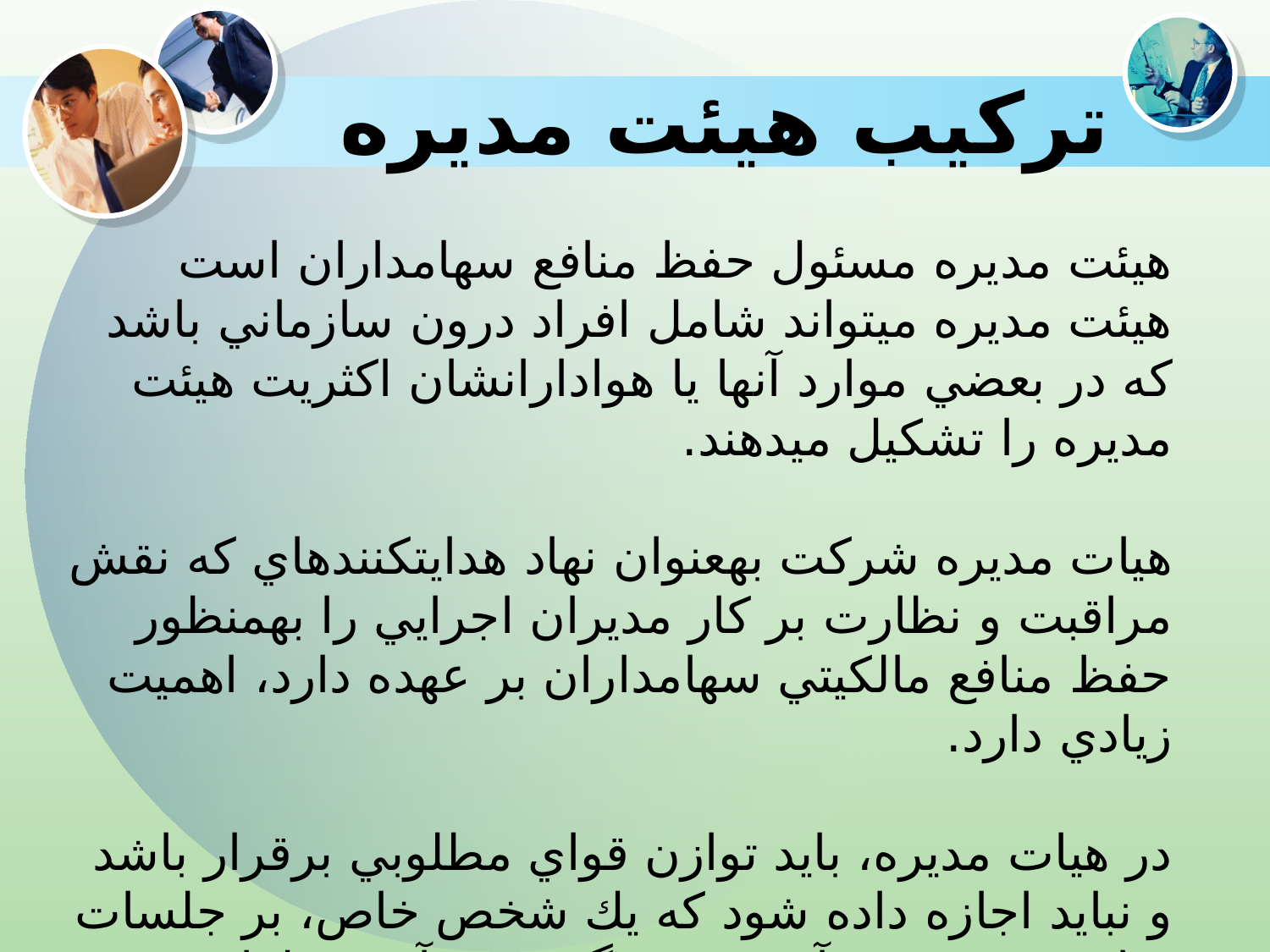

# ترکیب هیئت مدیره
هيئت مديره مسئول حفظ منافع سهامداران است
هيئت مديره می­تواند شامل افراد درون سازماني­ باشد كه در بعضي موارد آن­ها يا هوادارانشان اکثريت هيئت مدیره را تشکيل مي­دهند.

هيات مديره شركت به­عنوان نهاد هدايت­كننده­اي كه نقش مراقبت و نظارت بر كار مديران اجرايي را به­منظور حفظ منافع مالكيتي سهامداران بر عهده دارد، اهميت زيادي دارد.

در هيات مديره، بايد توازن قواي مطلوبي برقرار باشد و نبايد اجازه داده شود كه يك شخص خاص، بر جلسات هيات مديره و فرآيند تصميم­گيري در آن مسلط شود.